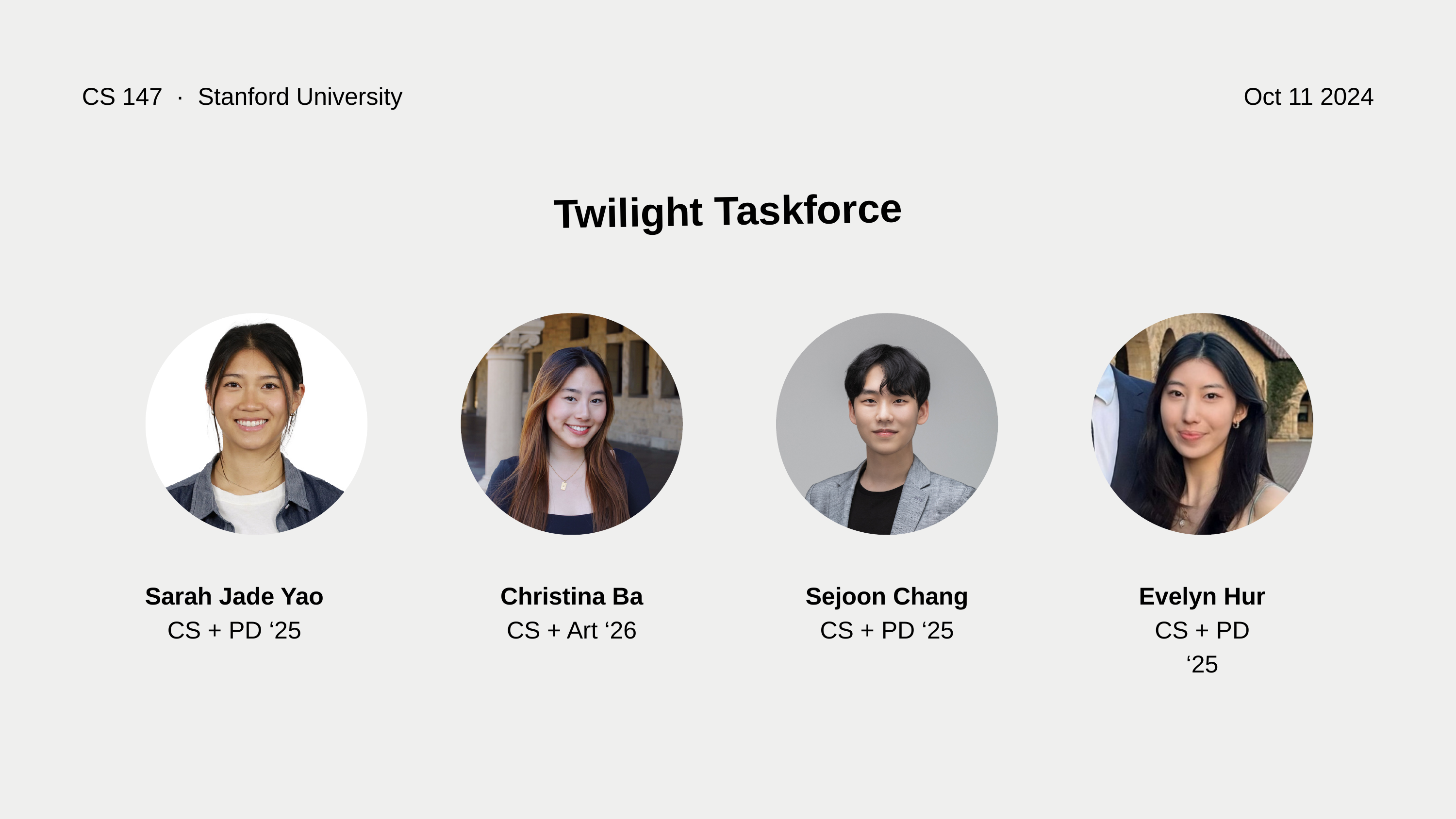

CS 147  ·  Stanford University
Oct 11 2024
Twilight Taskforce

Sarah Jade Yao
CS + PD ‘25
Christina Ba
CS + Art ‘26
Sejoon Chang
CS + PD ‘25
Evelyn Hur
CS + PD ‘25